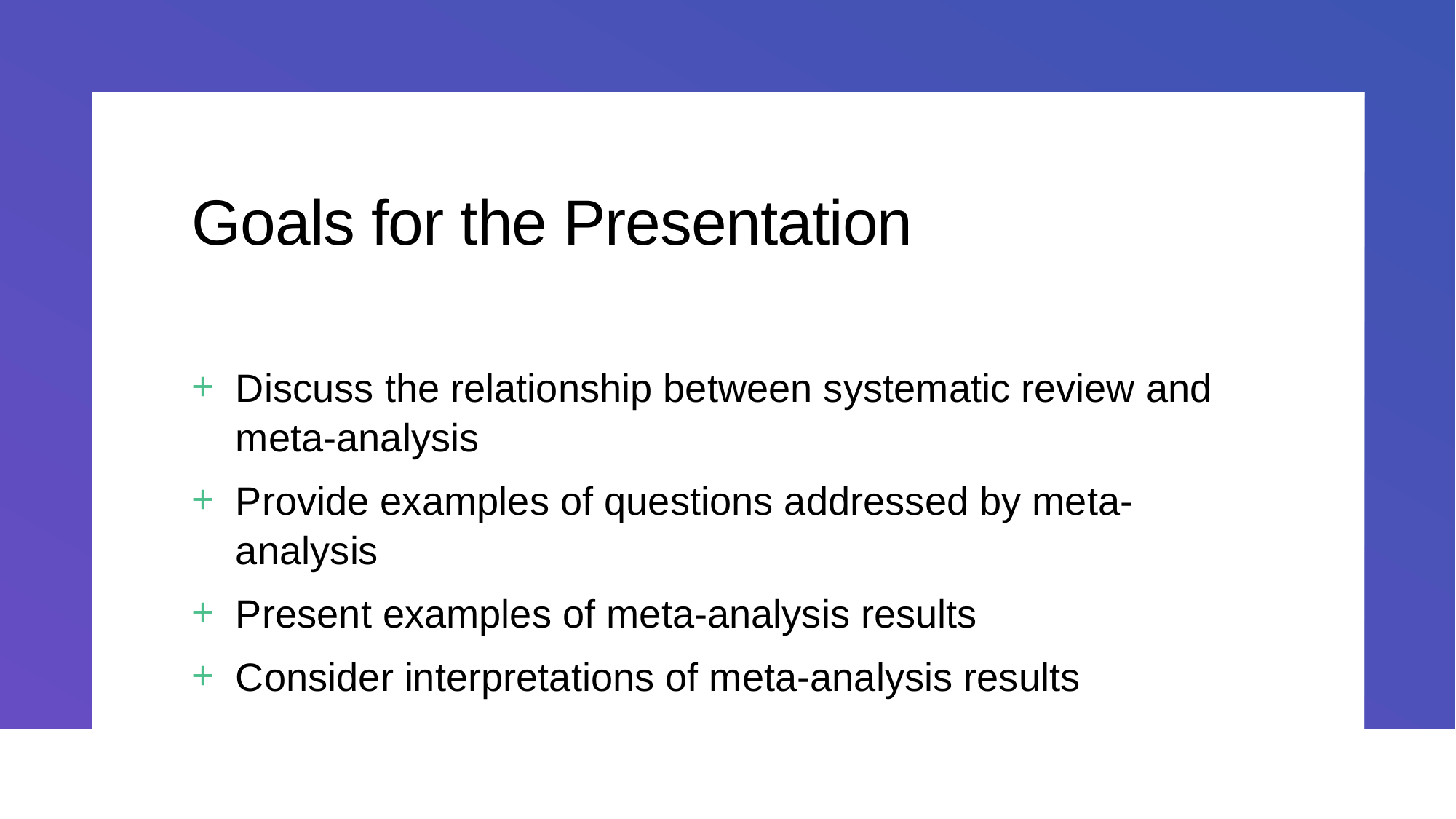

# Goals for the Presentation
Discuss the relationship between systematic review and meta-analysis
Provide examples of questions addressed by meta-analysis
Present examples of meta-analysis results
Consider interpretations of meta-analysis results